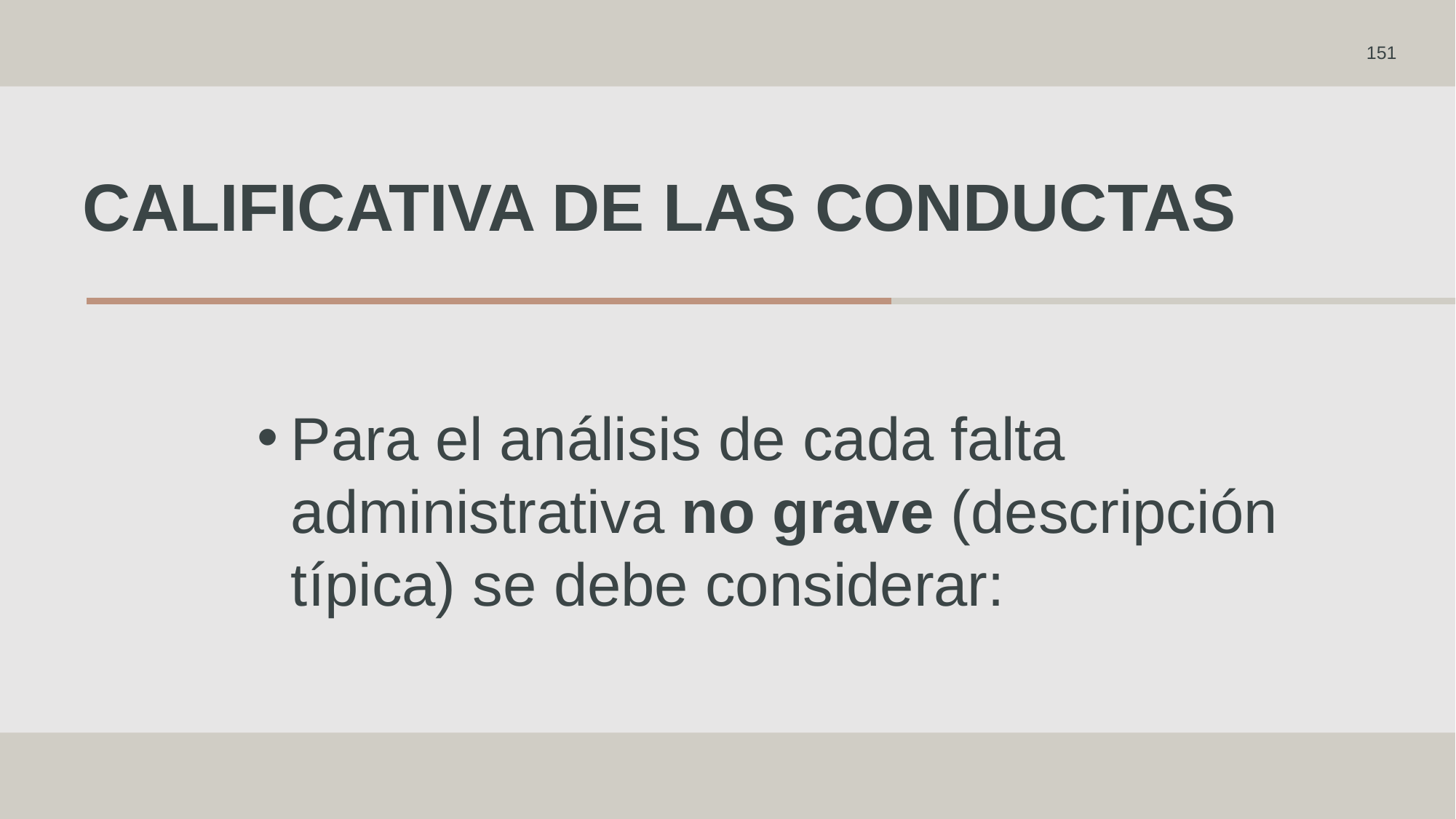

151
# Calificativa de las conductas
Para el análisis de cada falta administrativa no grave (descripción típica) se debe considerar: